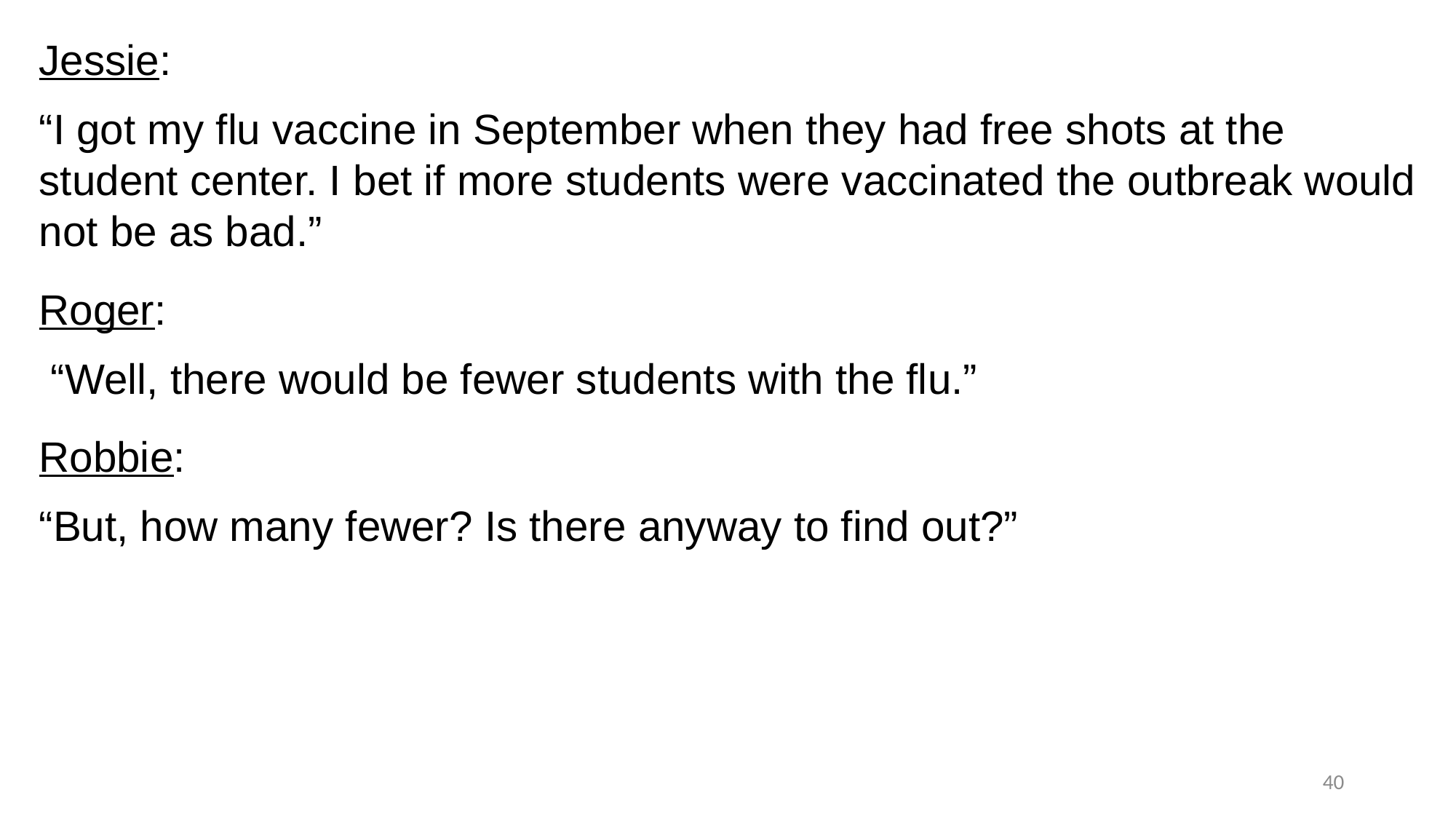

Jessie:
“I got my flu vaccine in September when they had free shots at the student center. I bet if more students were vaccinated the outbreak would not be as bad.”
Roger:
 “Well, there would be fewer students with the flu.”
Robbie:
“But, how many fewer? Is there anyway to find out?”

40